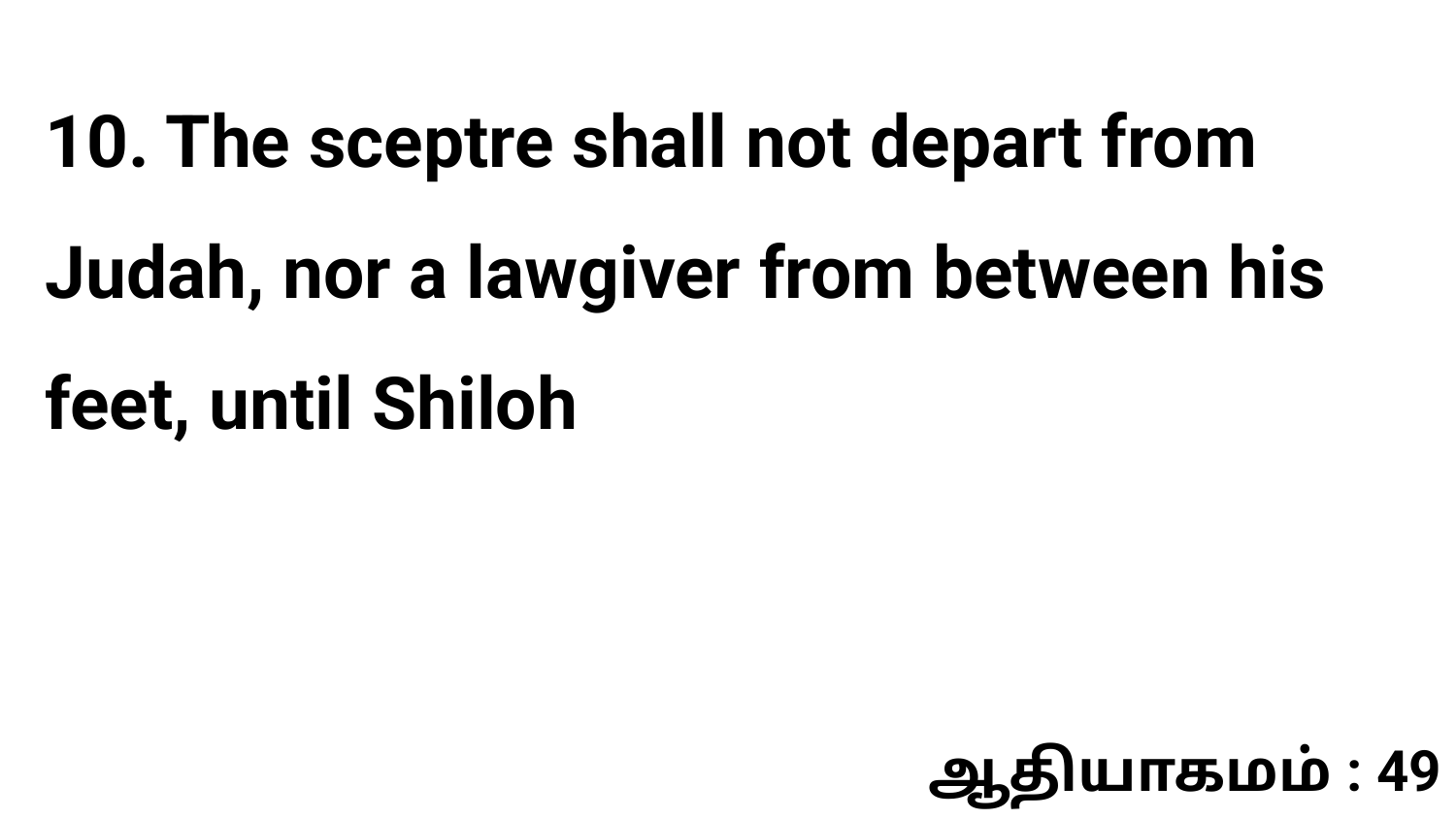

10. The sceptre shall not depart from Judah, nor a lawgiver from between his feet, until Shiloh
ஆதியாகமம் : 49